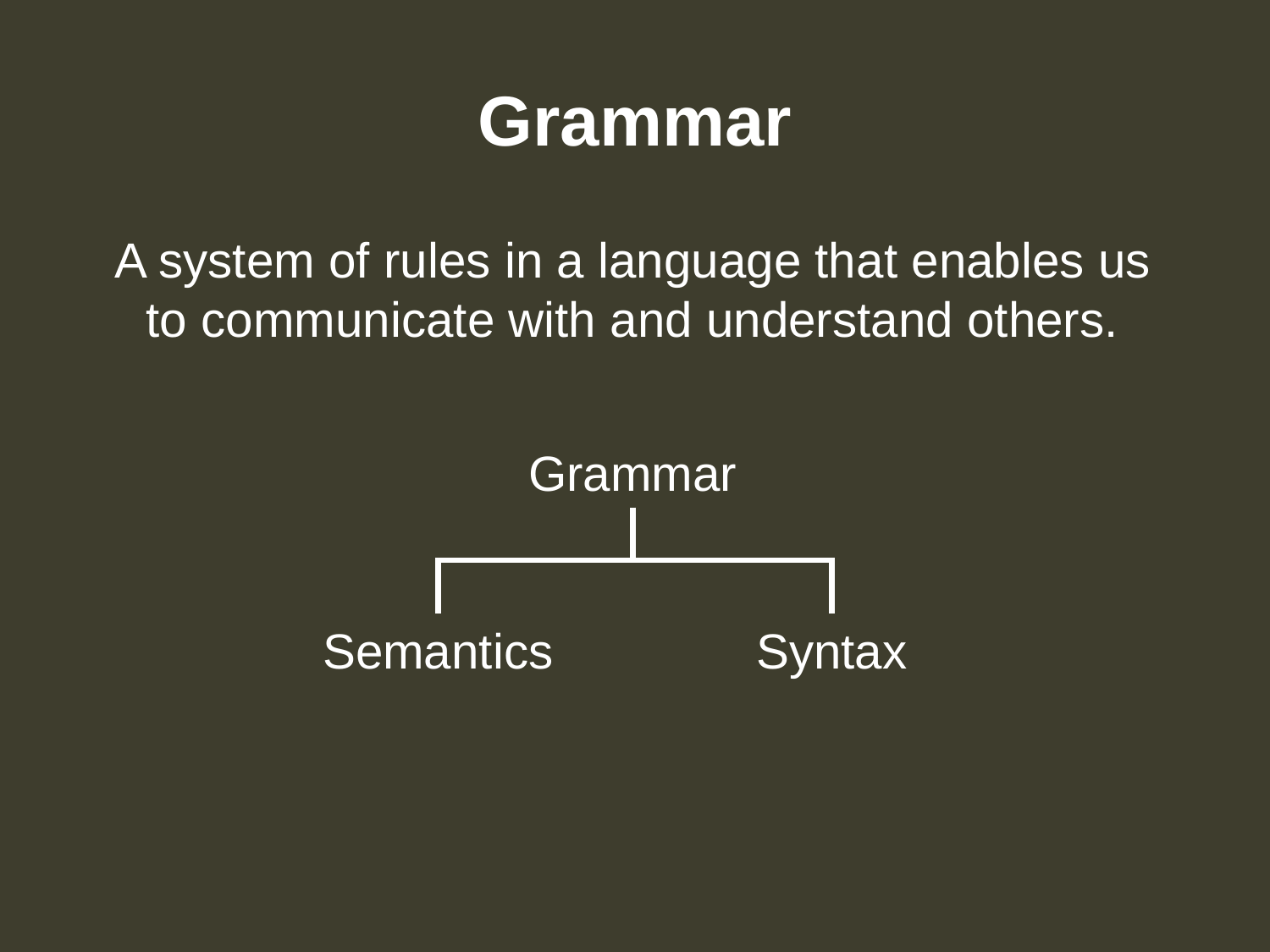

# Grammar
A system of rules in a language that enables us to communicate with and understand others.
Grammar
Semantics
Syntax